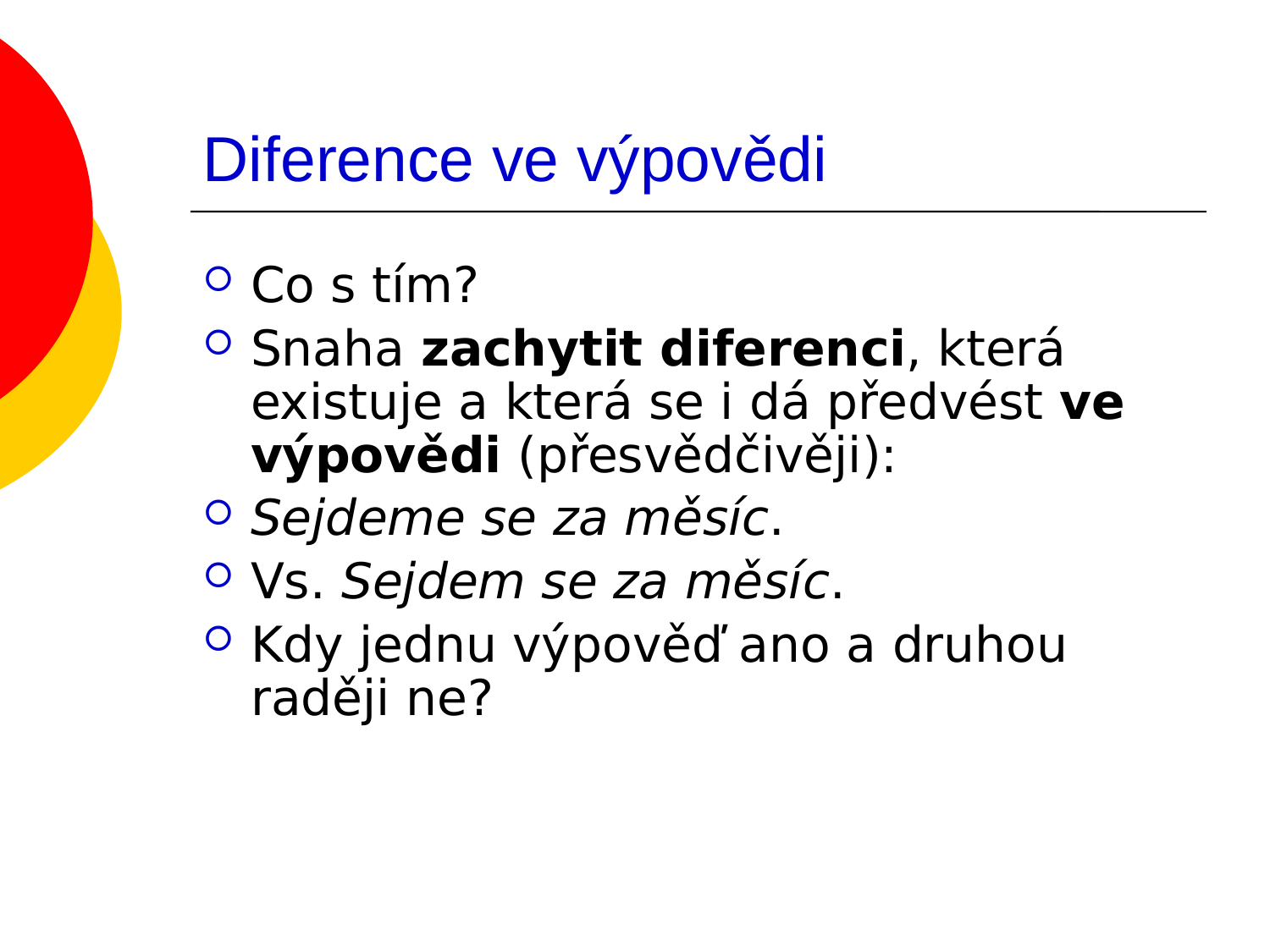

# Diference ve výpovědi
Co s tím?
Snaha zachytit diferenci, která existuje a která se i dá předvést ve výpovědi (přesvědčivěji):
Sejdeme se za měsíc.
Vs. Sejdem se za měsíc.
Kdy jednu výpověď ano a druhou raději ne?